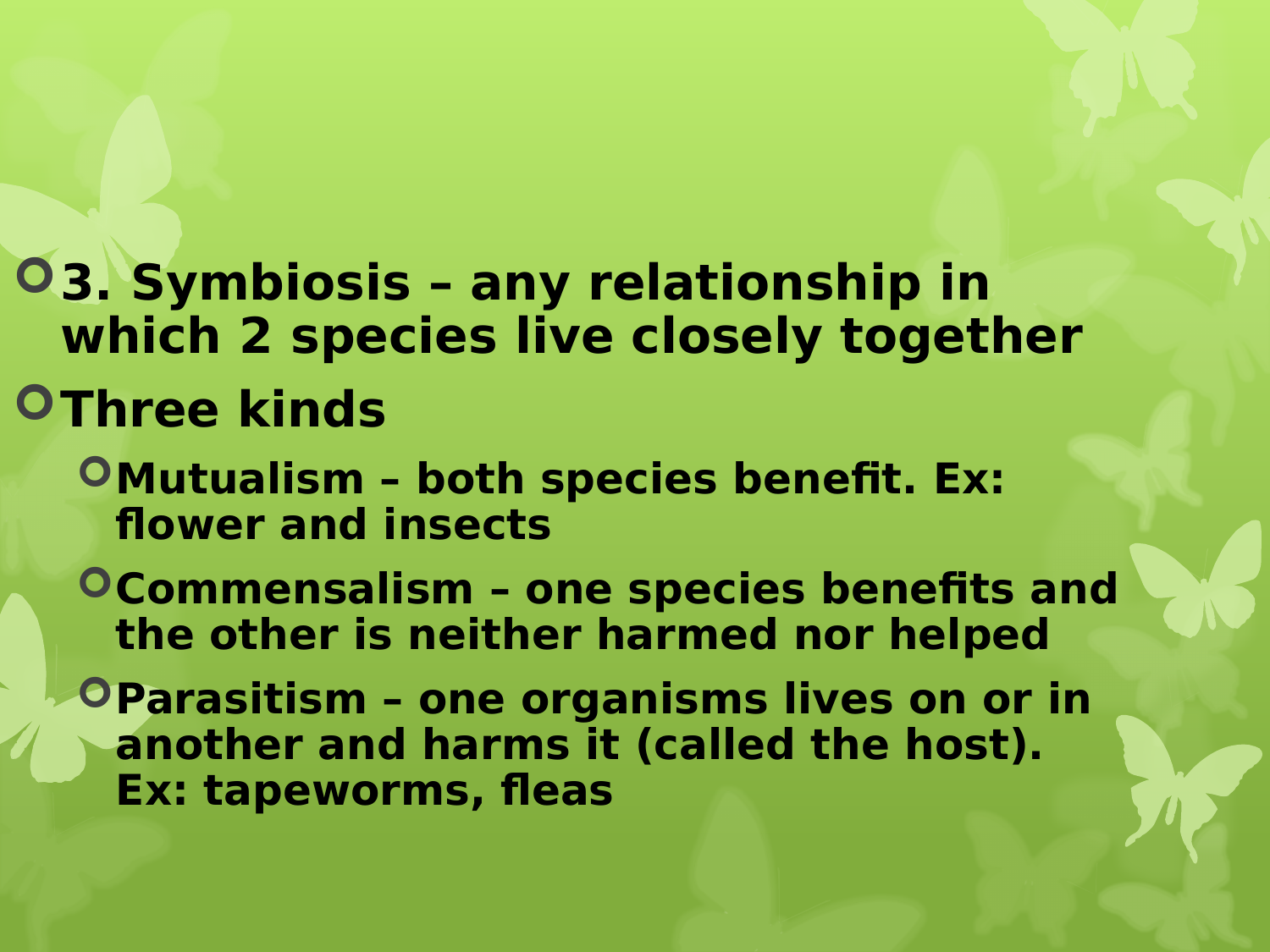

3. Symbiosis – any relationship in which 2 species live closely together
Three kinds
Mutualism – both species benefit. Ex: flower and insects
Commensalism – one species benefits and the other is neither harmed nor helped
Parasitism – one organisms lives on or in another and harms it (called the host). Ex: tapeworms, fleas